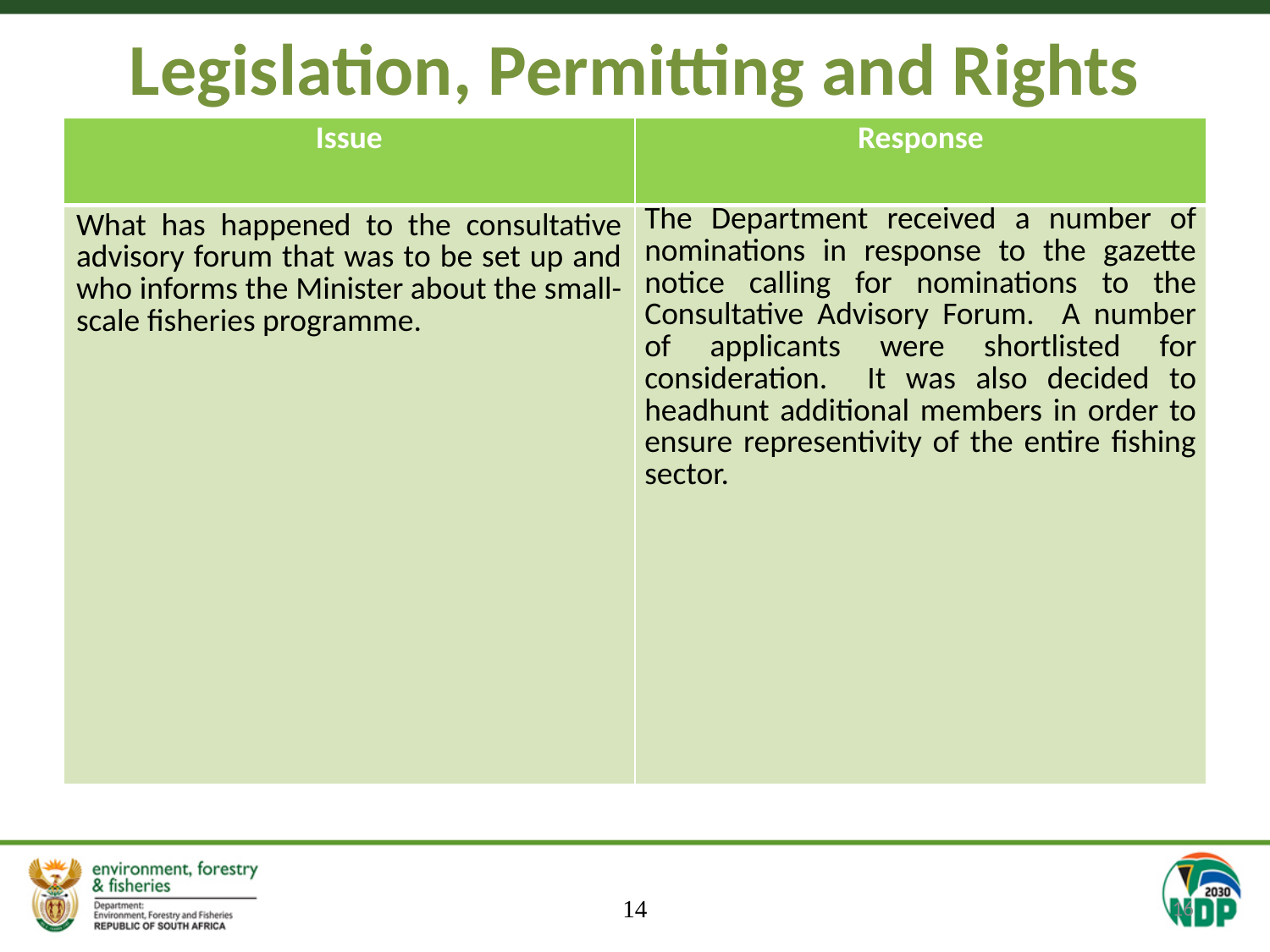

# Legislation, Permitting and Rights
| Issue | Response |
| --- | --- |
| What has happened to the consultative advisory forum that was to be set up and who informs the Minister about the small-scale fisheries programme. | The Department received a number of nominations in response to the gazette notice calling for nominations to the Consultative Advisory Forum. A number of applicants were shortlisted for consideration. It was also decided to headhunt additional members in order to ensure representivity of the entire fishing sector. |
14
16